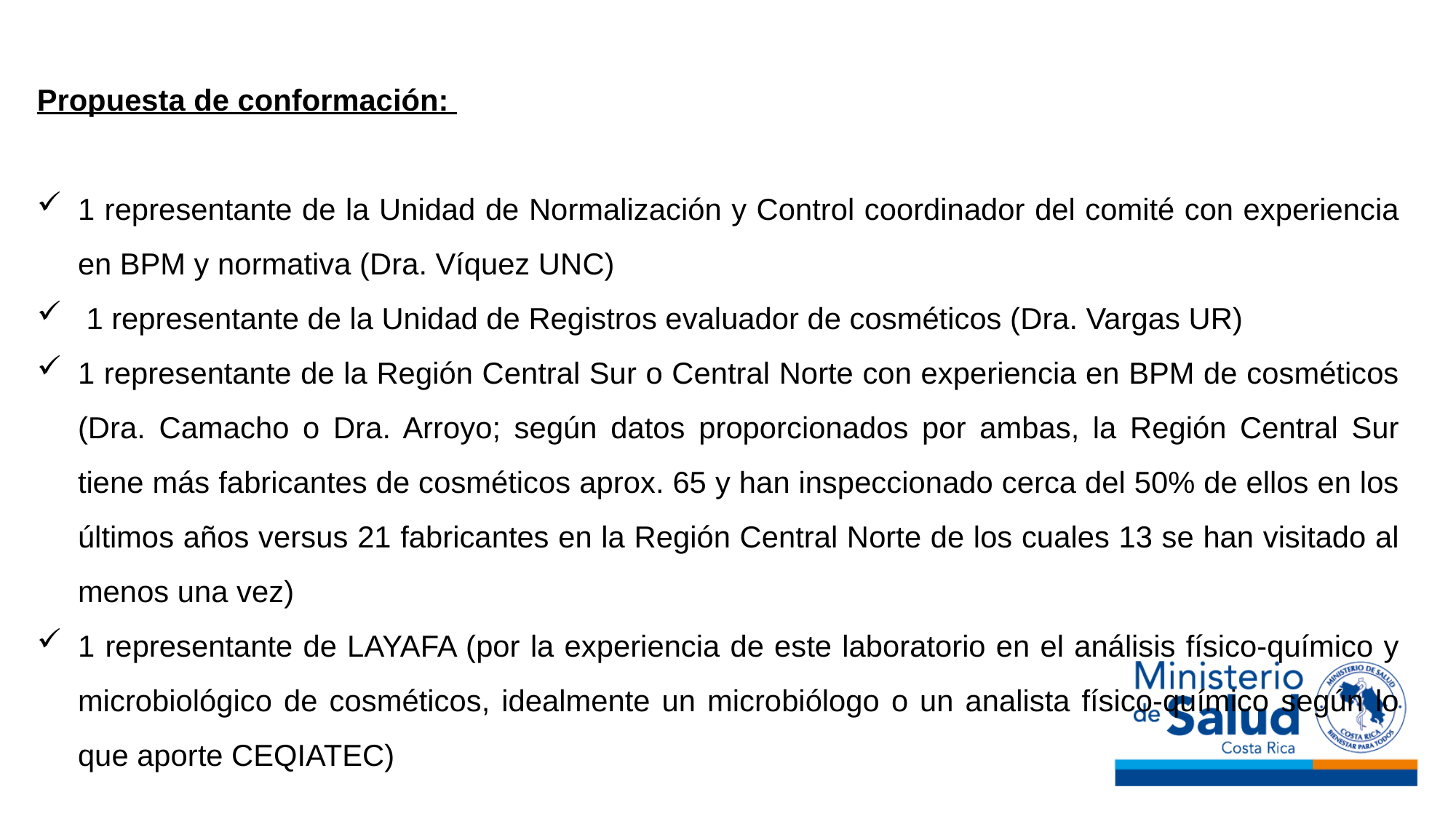

Propuesta de conformación:

1 representante de la Unidad de Normalización y Control coordinador del comité con experiencia en BPM y normativa (Dra. Víquez UNC)
 1 representante de la Unidad de Registros evaluador de cosméticos (Dra. Vargas UR)
1 representante de la Región Central Sur o Central Norte con experiencia en BPM de cosméticos (Dra. Camacho o Dra. Arroyo; según datos proporcionados por ambas, la Región Central Sur tiene más fabricantes de cosméticos aprox. 65 y han inspeccionado cerca del 50% de ellos en los últimos años versus 21 fabricantes en la Región Central Norte de los cuales 13 se han visitado al menos una vez)
1 representante de LAYAFA (por la experiencia de este laboratorio en el análisis físico-químico y microbiológico de cosméticos, idealmente un microbiólogo o un analista físico-químico según lo que aporte CEQIATEC)